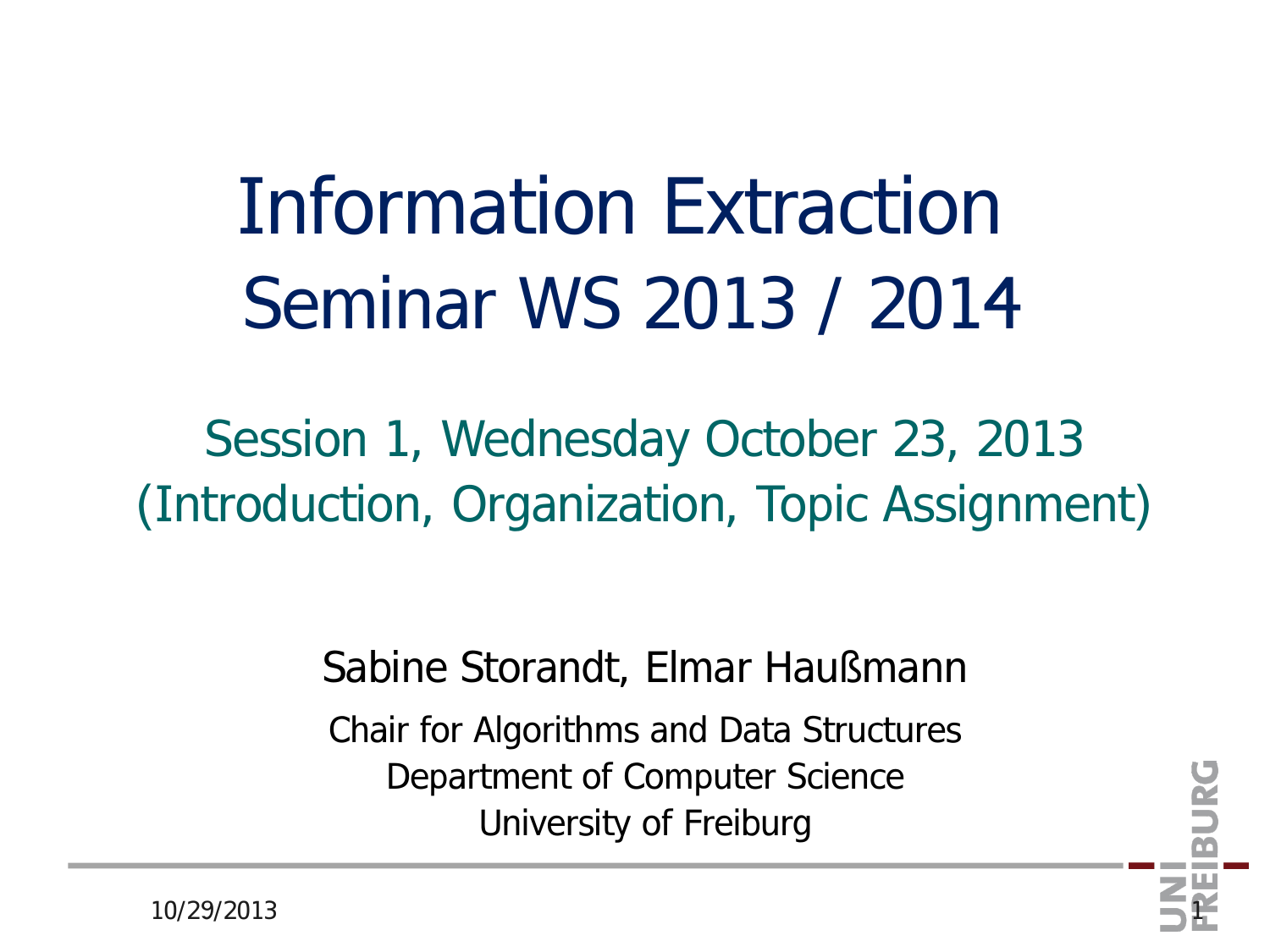

# Information Extraction Seminar WS 2013 / 2014
Session 1, Wednesday October 23, 2013
(Introduction, Organization, Topic Assignment)

Sabine Storandt, Elmar Haußmann
Chair for Algorithms and Data Structures
Department of Computer Science
University of Freiburg
10/29/2013
1